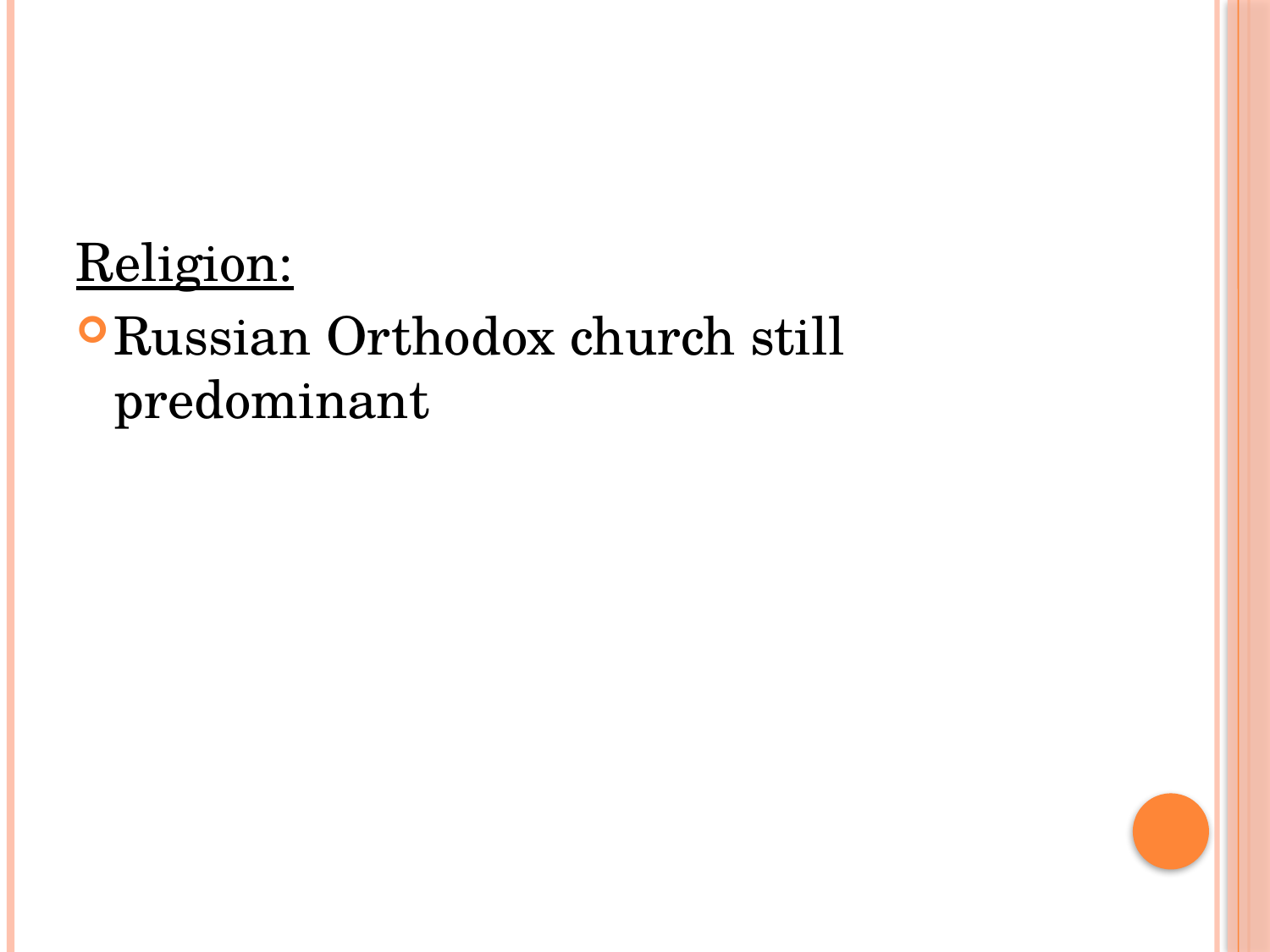

#
Religion:
Russian Orthodox church still predominant